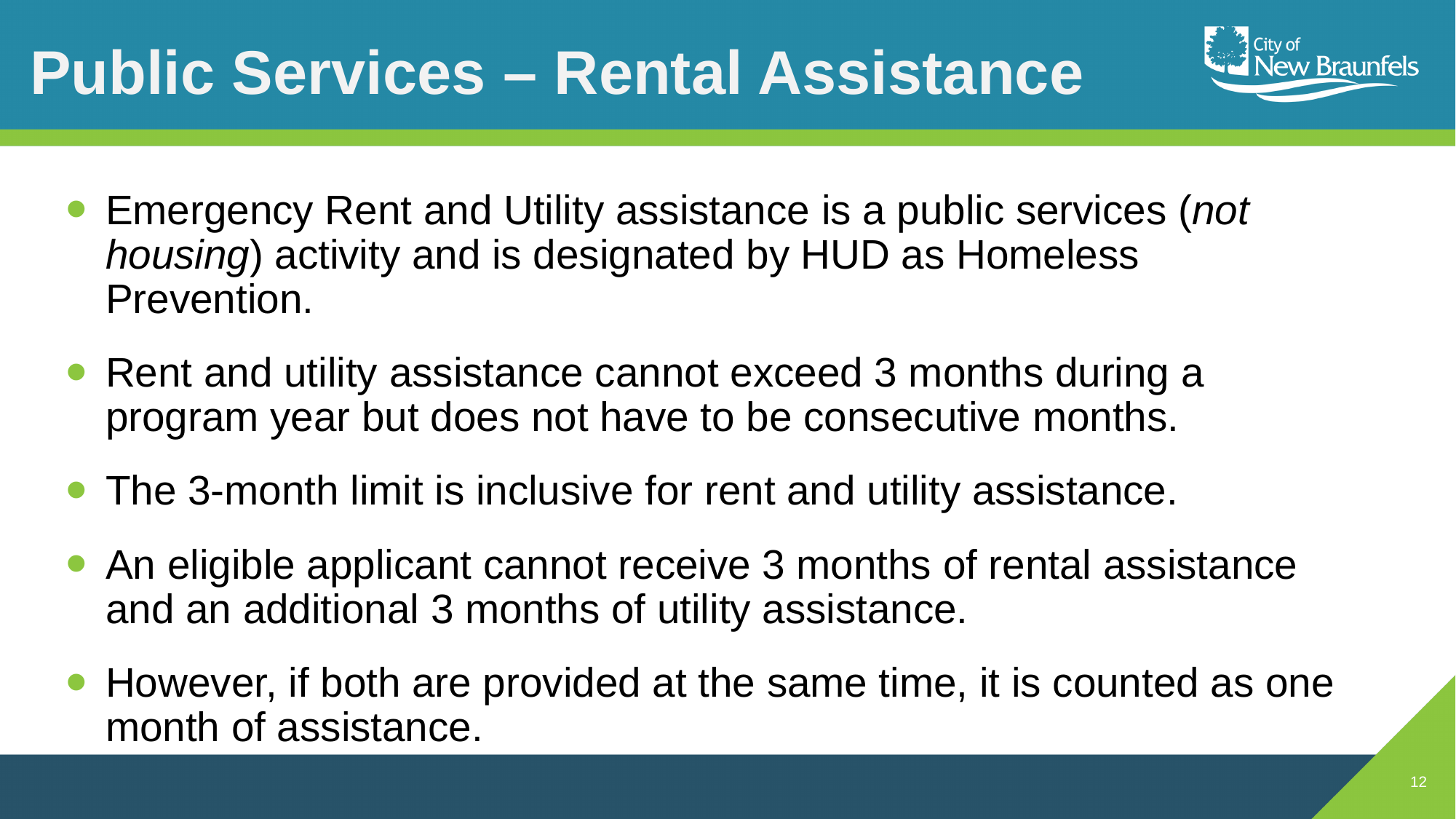

# Public Services – Rental Assistance
Emergency Rent and Utility assistance is a public services (not housing) activity and is designated by HUD as Homeless Prevention.
Rent and utility assistance cannot exceed 3 months during a program year but does not have to be consecutive months.
The 3-month limit is inclusive for rent and utility assistance.
An eligible applicant cannot receive 3 months of rental assistance and an additional 3 months of utility assistance.
However, if both are provided at the same time, it is counted as one month of assistance.

12